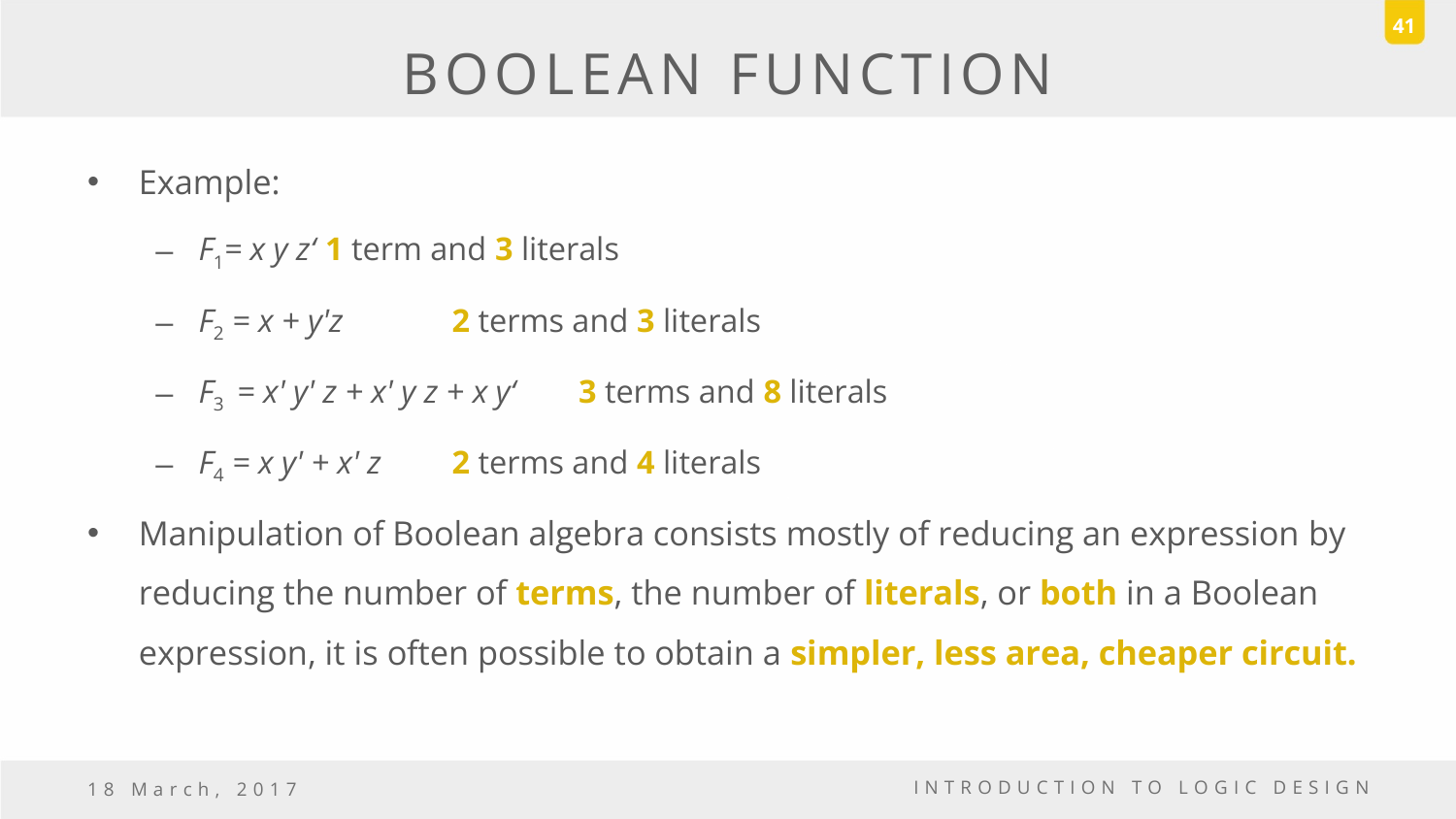

41
# BOOLEAN FUNCTION
Example:
F1= x y z‘			1 term and 3 literals
F2 = x + y'z			2 terms and 3 literals
F3  = x' y' z + x' y z + x y‘	3 terms and 8 literals
F4 = x y' + x' z		2 terms and 4 literals
Manipulation of Boolean algebra consists mostly of reducing an expression by reducing the number of terms, the number of literals, or both in a Boolean expression, it is often possible to obtain a simpler, less area, cheaper circuit.

18 March, 2017
INTRODUCTION TO LOGIC DESIGN